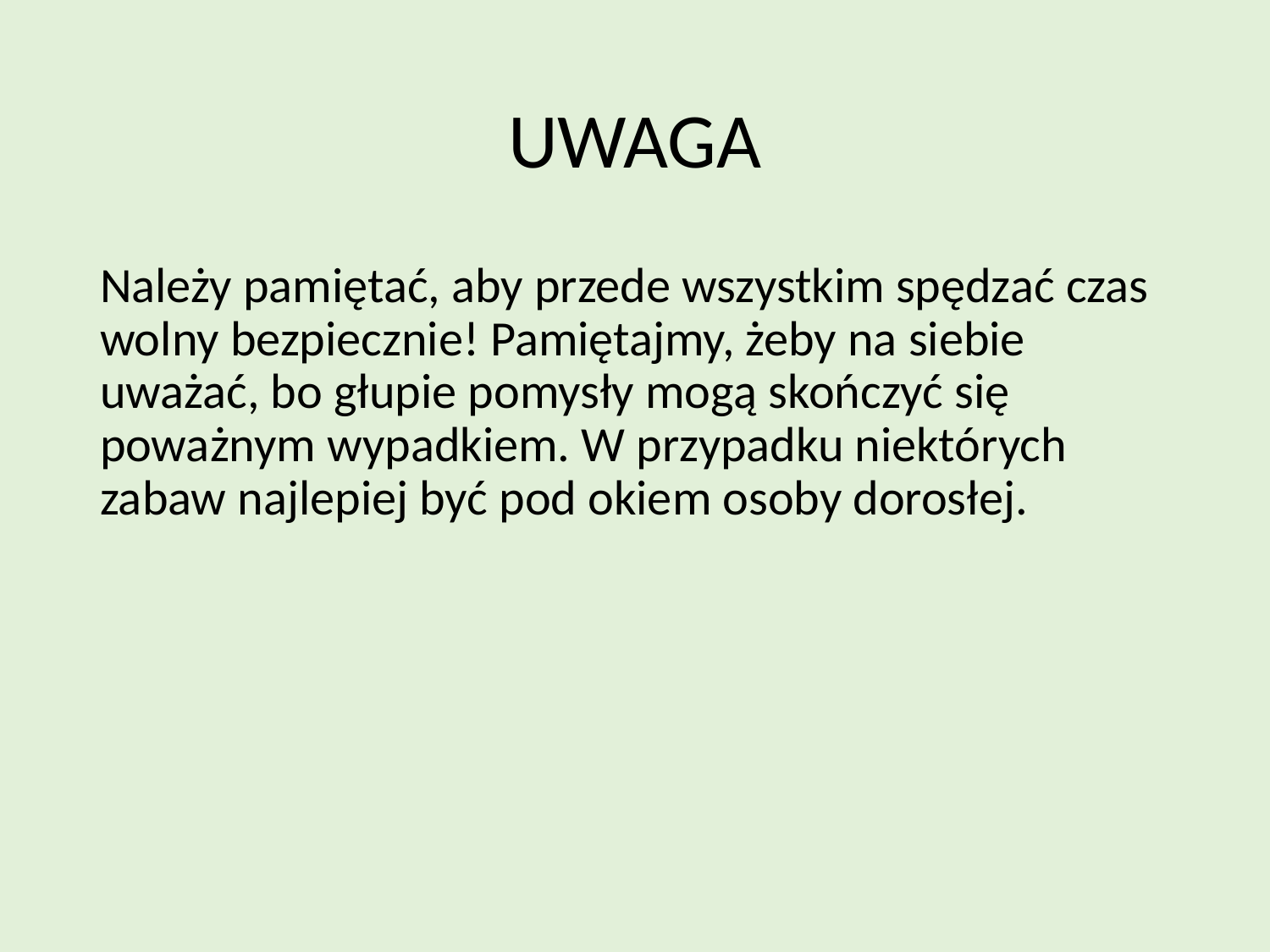

# UWAGA
Należy pamiętać, aby przede wszystkim spędzać czas wolny bezpiecznie! Pamiętajmy, żeby na siebie uważać, bo głupie pomysły mogą skończyć się poważnym wypadkiem. W przypadku niektórych zabaw najlepiej być pod okiem osoby dorosłej.